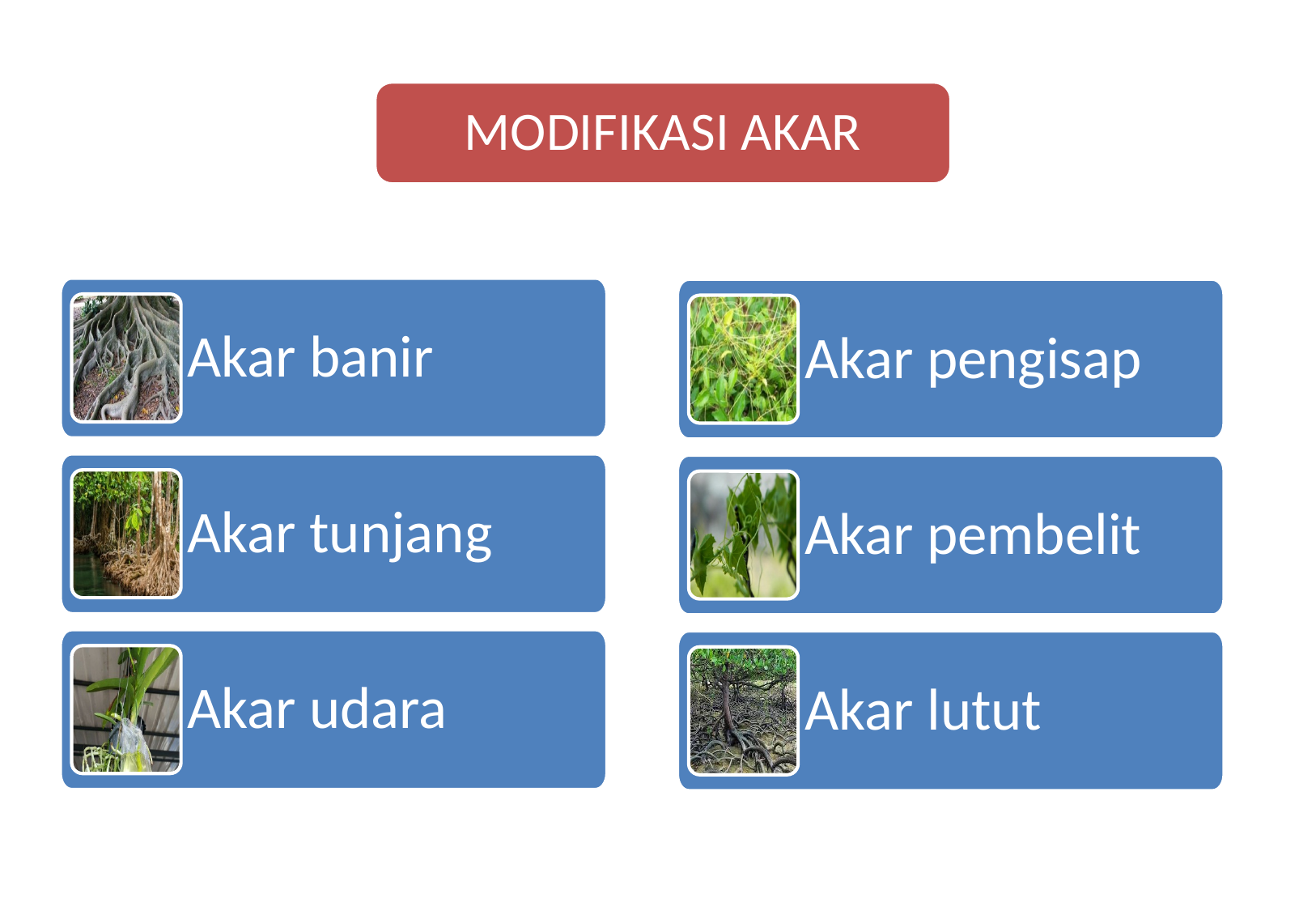

MODIFIKASI AKAR
Akar banir
Akar pengisap

Akar tunjang
Akar pembelit

Akar udara
Akar lutut